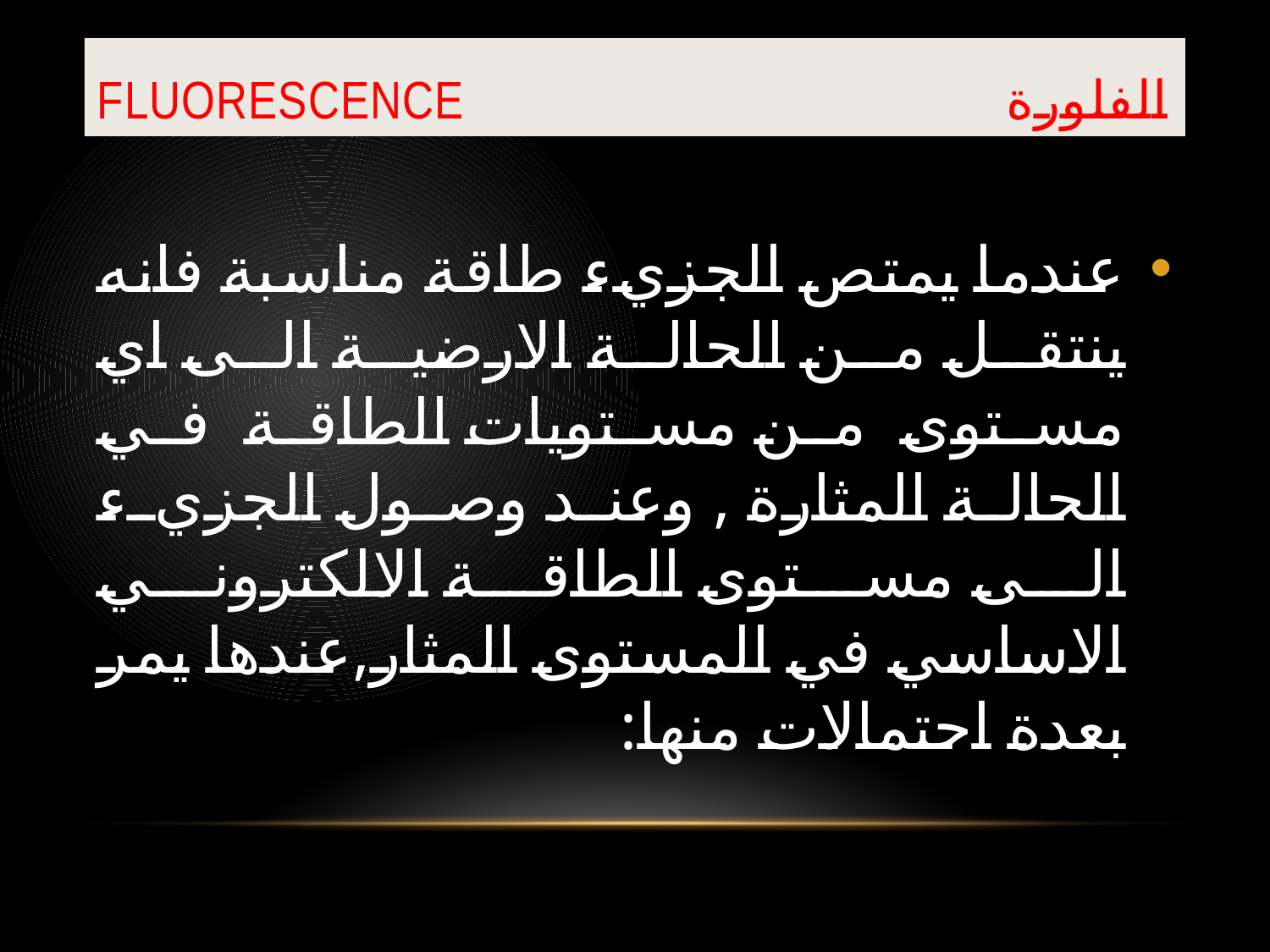

# الفلورة                                     Fluorescence
عندما يمتص الجزيء طاقة مناسبة فانه ينتقل من الحالة الارضية الى اي مستوى  من مستويات الطاقة  في الحالة المثارة , وعند وصول الجزيء الى مستوى الطاقة الالكتروني الاساسي في المستوى المثار,عندها يمر بعدة احتمالات منها: